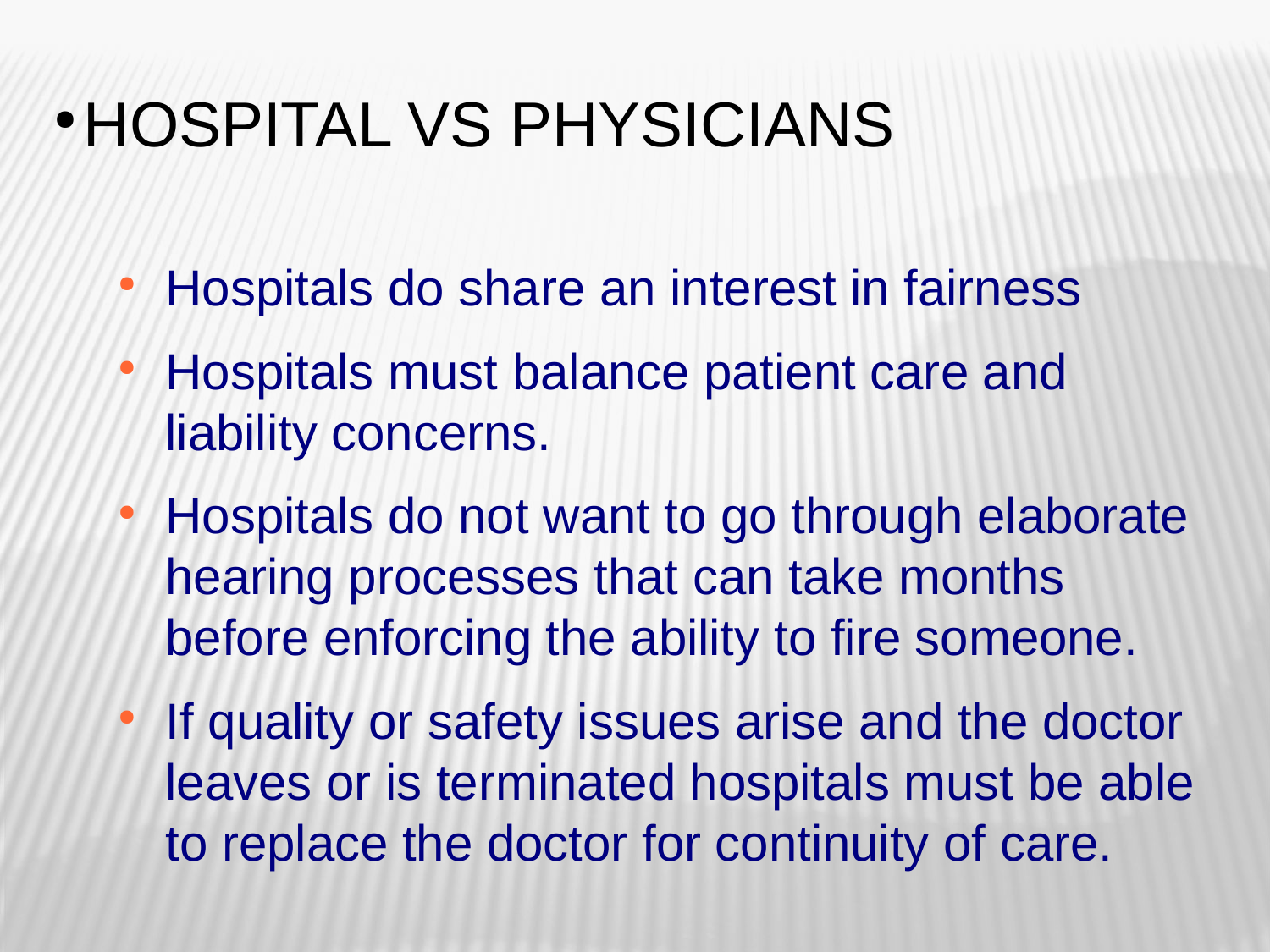

Hospital Vs Physicians
Hospitals do share an interest in fairness
Hospitals must balance patient care and liability concerns.
Hospitals do not want to go through elaborate hearing processes that can take months before enforcing the ability to fire someone.
If quality or safety issues arise and the doctor leaves or is terminated hospitals must be able to replace the doctor for continuity of care.